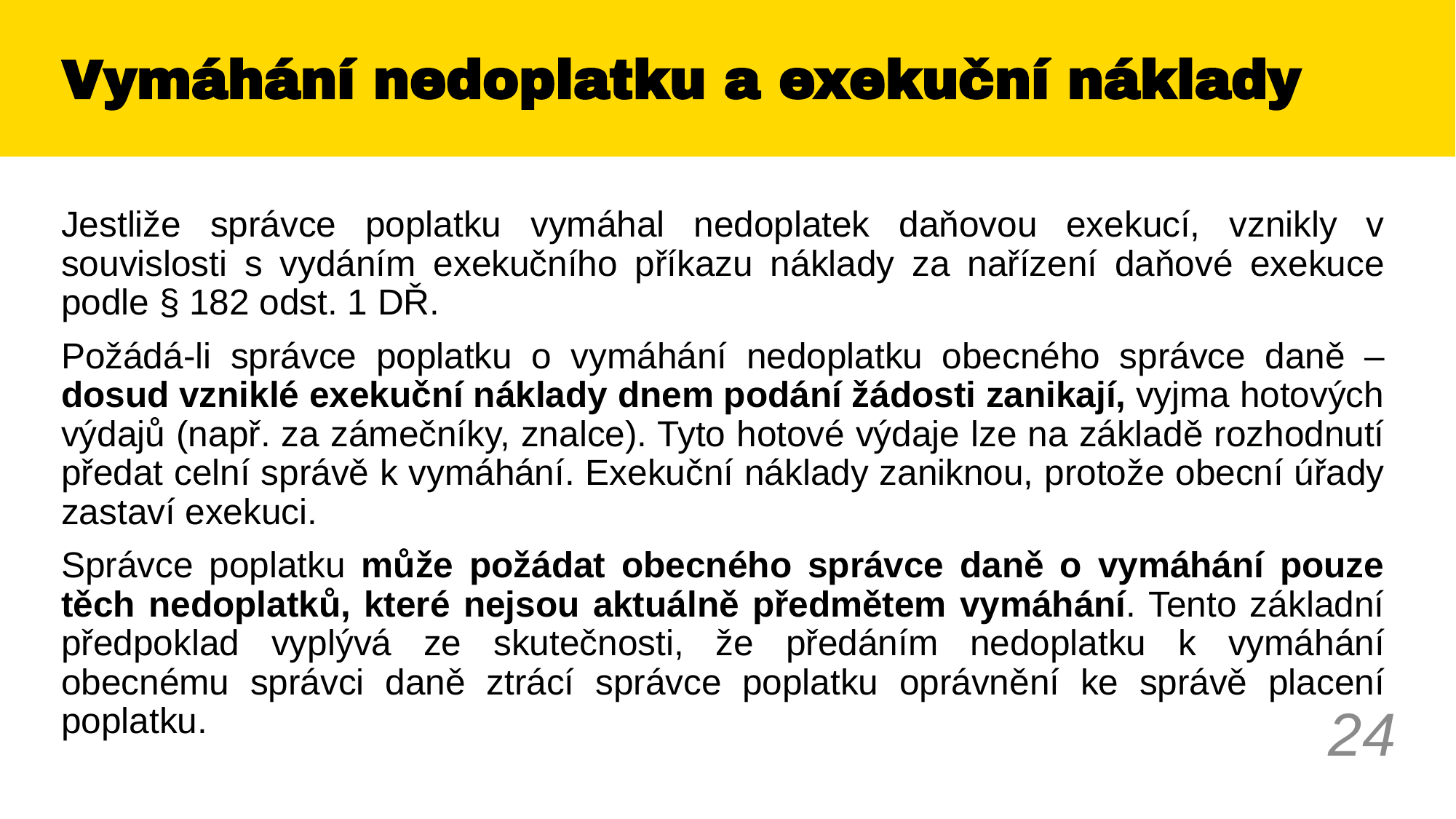

# Vymáhání nedoplatku a exekuční náklady
Jestliže správce poplatku vymáhal nedoplatek daňovou exekucí, vznikly v souvislosti s vydáním exekučního příkazu náklady za nařízení daňové exekuce podle § 182 odst. 1 DŘ.
Požádá-li správce poplatku o vymáhání nedoplatku obecného správce daně – dosud vzniklé exekuční náklady dnem podání žádosti zanikají, vyjma hotových výdajů (např. za zámečníky, znalce). Tyto hotové výdaje lze na základě rozhodnutí předat celní správě k vymáhání. Exekuční náklady zaniknou, protože obecní úřady zastaví exekuci.
Správce poplatku může požádat obecného správce daně o vymáhání pouze těch nedoplatků, které nejsou aktuálně předmětem vymáhání. Tento základní předpoklad vyplývá ze skutečnosti, že předáním nedoplatku k vymáhání obecnému správci daně ztrácí správce poplatku oprávnění ke správě placení poplatku.
24